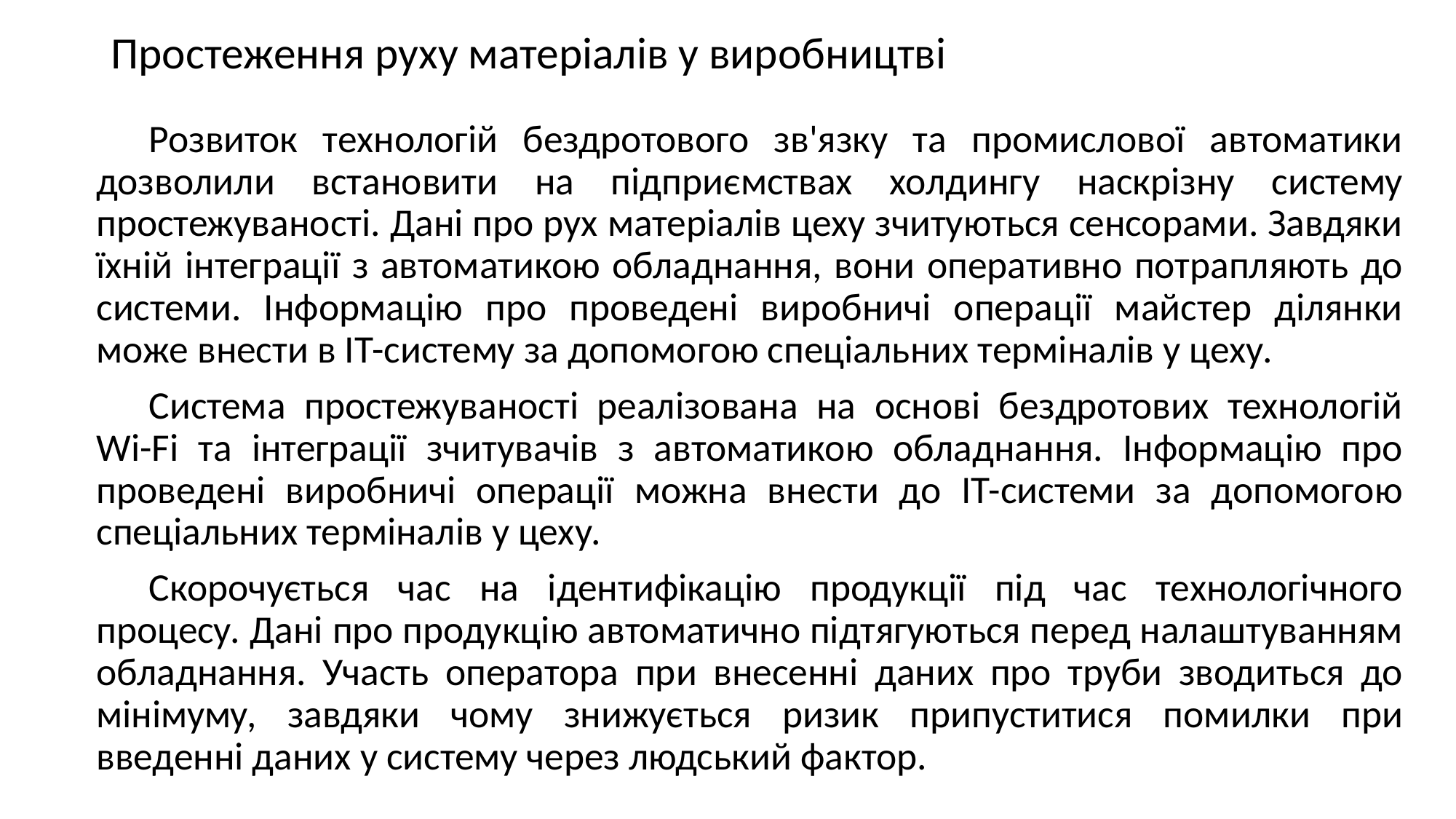

# Простеження руху матеріалів у виробництві
Розвиток технологій бездротового зв'язку та промислової автоматики дозволили встановити на підприємствах холдингу наскрізну систему простежуваності. Дані про рух матеріалів цеху зчитуються сенсорами. Завдяки їхній інтеграції з автоматикою обладнання, вони оперативно потрапляють до системи. Інформацію про проведені виробничі операції майстер ділянки може внести в ІТ-систему за допомогою спеціальних терміналів у цеху.
Система простежуваності реалізована на основі бездротових технологій Wi-Fi та інтеграції зчитувачів з автоматикою обладнання. Інформацію про проведені виробничі операції можна внести до ІТ-системи за допомогою спеціальних терміналів у цеху.
Скорочується час на ідентифікацію продукції під час технологічного процесу. Дані про продукцію автоматично підтягуються перед налаштуванням обладнання. Участь оператора при внесенні даних про труби зводиться до мінімуму, завдяки чому знижується ризик припуститися помилки при введенні даних у систему через людський фактор.